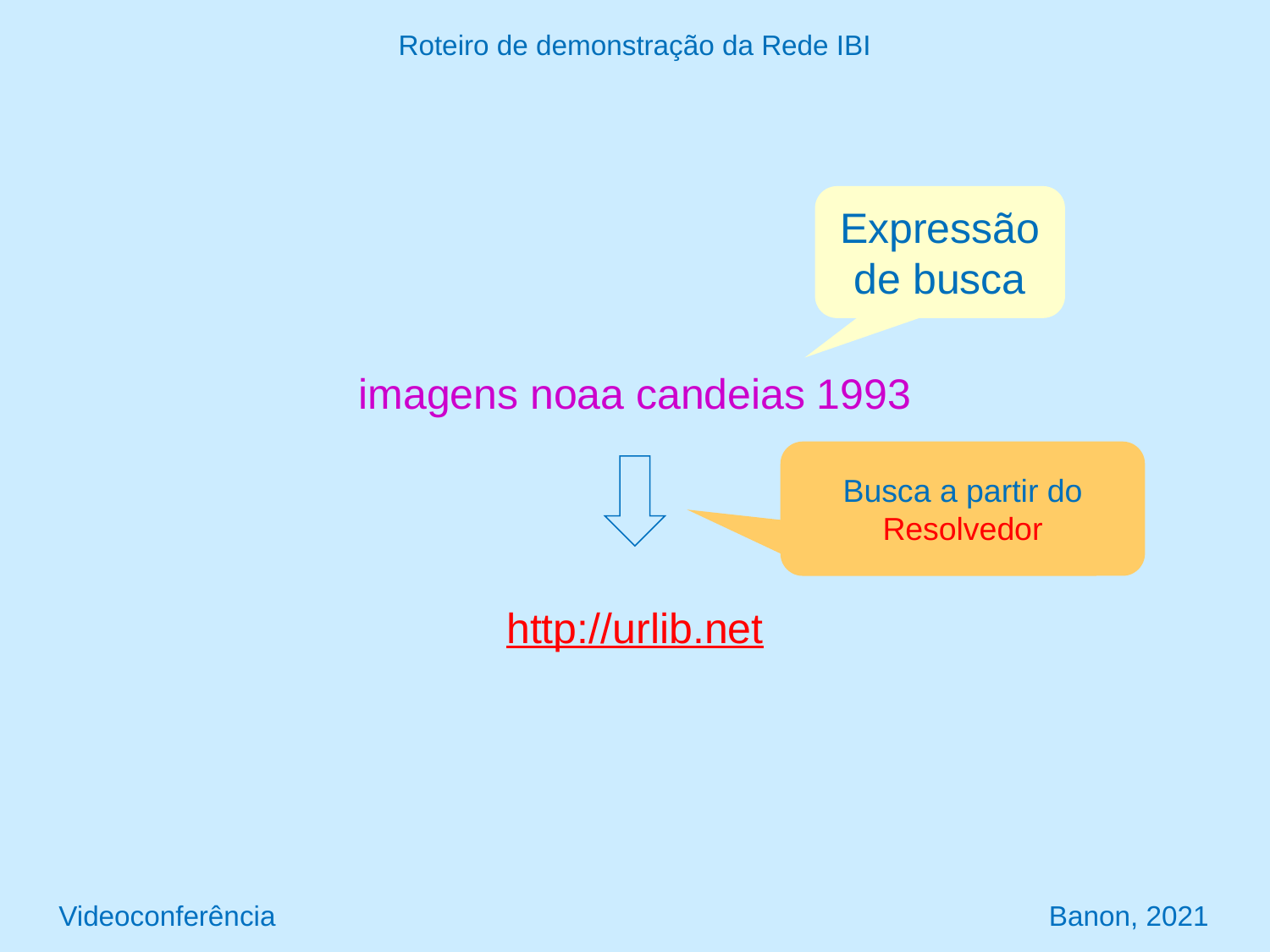

Roteiro de demonstração da Rede IBI
Expressão de busca
imagens noaa candeias 1993
Busca a partir do Resolvedor

http://urlib.net
Videoconferência                                                                                                   Banon, 2021